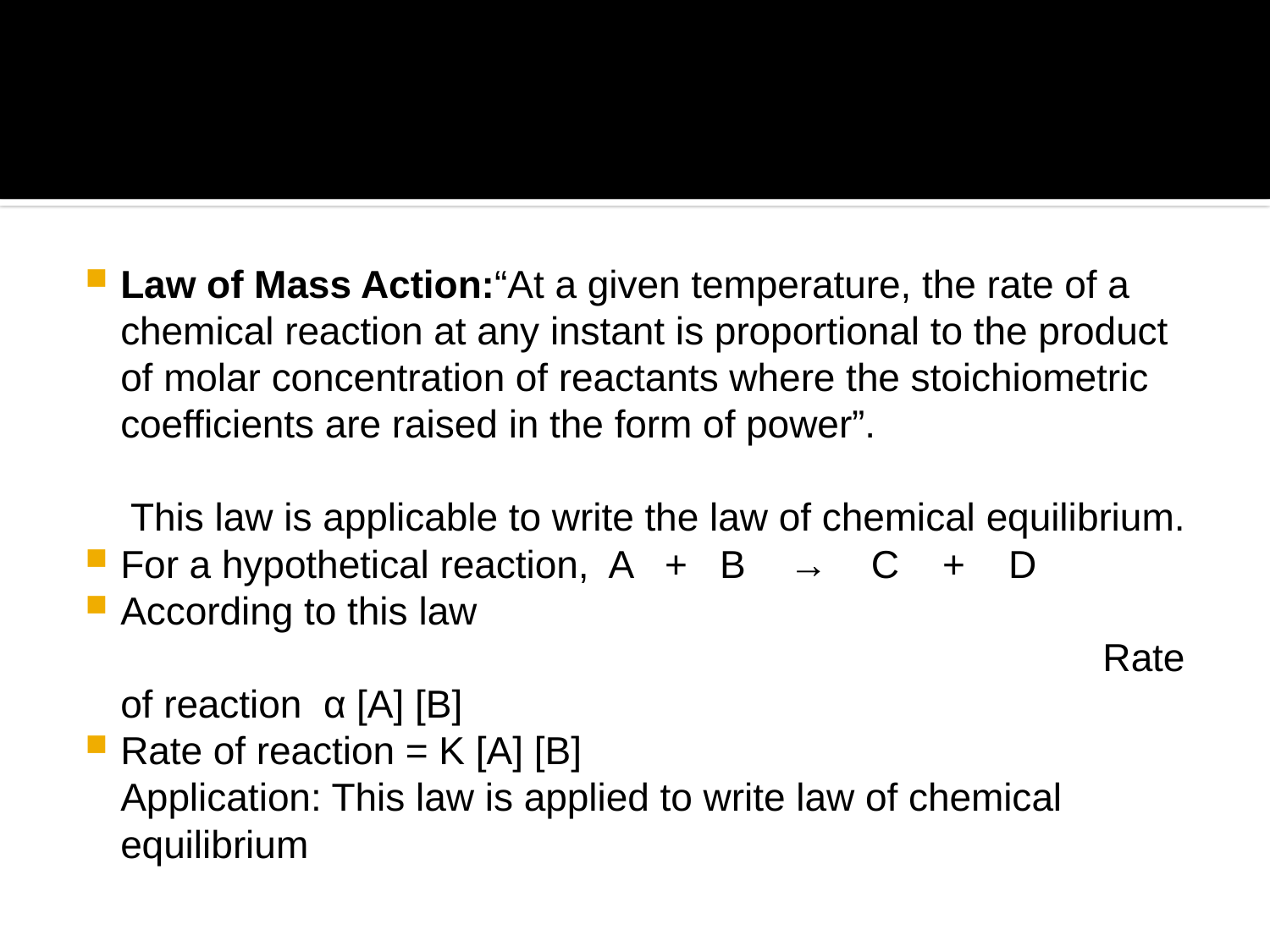

#
Law of Mass Action:“At a given temperature, the rate of a chemical reaction at any instant is proportional to the product of molar concentration of reactants where the stoichiometric coefficients are raised in the form of power”.                                                                                                                                   This law is applicable to write the law of chemical equilibrium.
For a hypothetical reaction,  A   +   B    →    C    +    D
According to this law                                                                                                                                                              Rate of reaction  α [A] [B]
Rate of reaction = K [A] [B]                                            Application: This law is applied to write law of chemical equilibrium